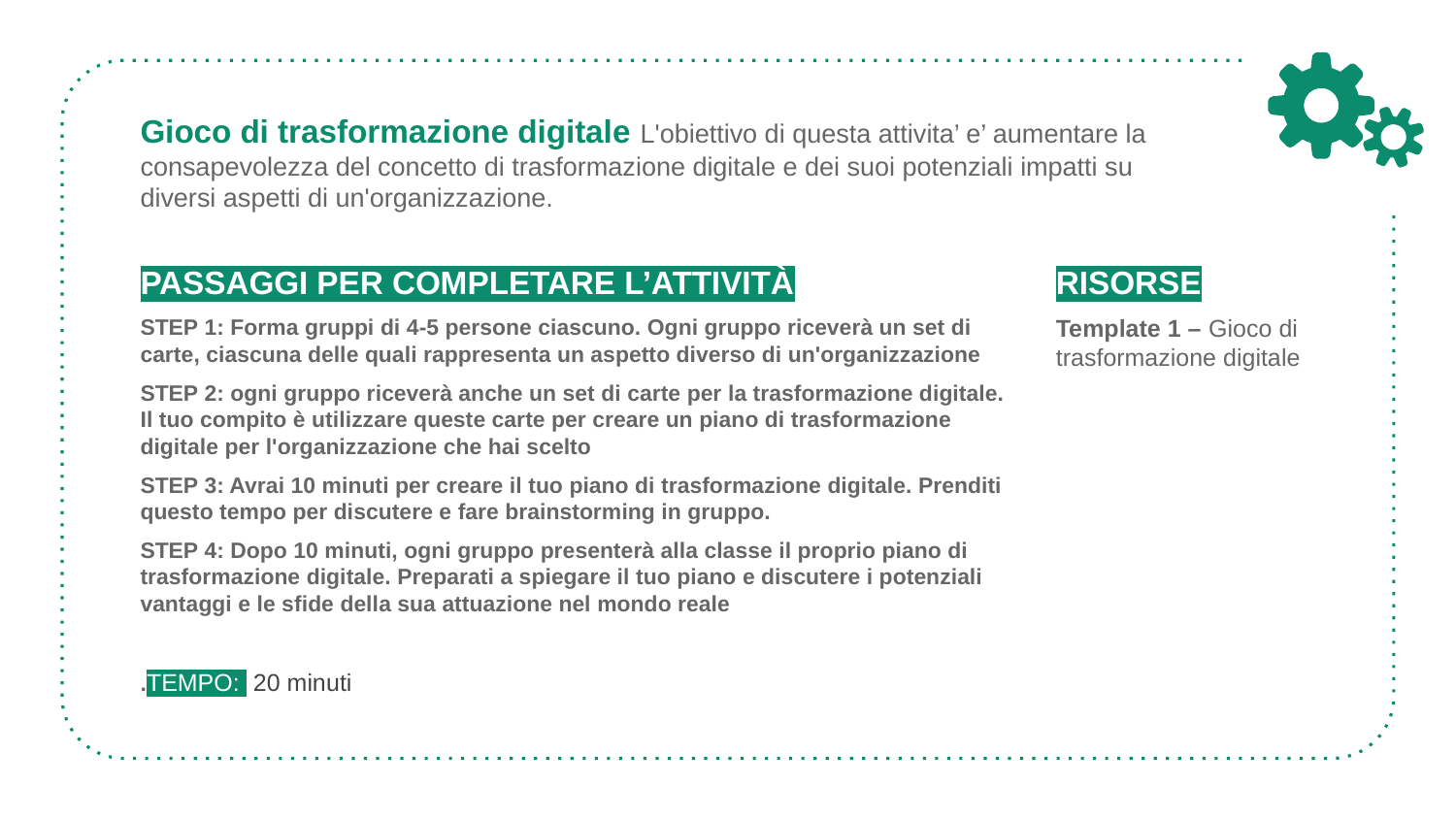

# Gioco di trasformazione digitale L'obiettivo di questa attivita’ e’ aumentare la consapevolezza del concetto di trasformazione digitale e dei suoi potenziali impatti su diversi aspetti di un'organizzazione.
PASSAGGI PER COMPLETARE L’ATTIVITÀ
STEP 1: Forma gruppi di 4-5 persone ciascuno. Ogni gruppo riceverà un set di carte, ciascuna delle quali rappresenta un aspetto diverso di un'organizzazione
STEP 2: ogni gruppo riceverà anche un set di carte per la trasformazione digitale. Il tuo compito è utilizzare queste carte per creare un piano di trasformazione digitale per l'organizzazione che hai scelto
STEP 3: Avrai 10 minuti per creare il tuo piano di trasformazione digitale. Prenditi questo tempo per discutere e fare brainstorming in gruppo.
STEP 4: Dopo 10 minuti, ogni gruppo presenterà alla classe il proprio piano di trasformazione digitale. Preparati a spiegare il tuo piano e discutere i potenziali vantaggi e le sfide della sua attuazione nel mondo reale

.TEMPO:  20 minuti

RISORSE
Template 1 – Gioco di trasformazione digitale